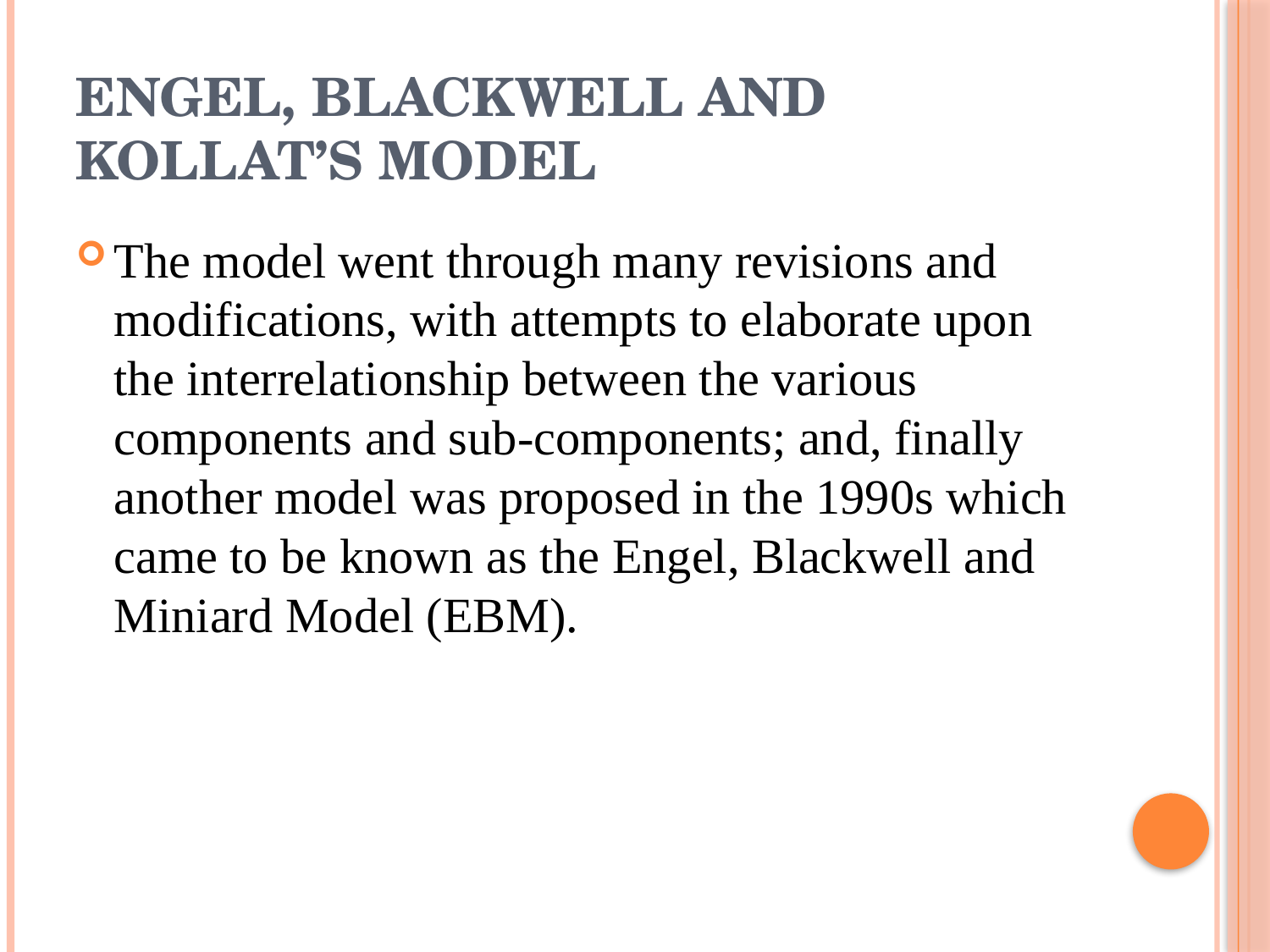

# Engel, Blackwell and Kollat’s Model
The model went through many revisions and modifications, with attempts to elaborate upon the interrelationship between the various components and sub-components; and, finally another model was proposed in the 1990s which came to be known as the Engel, Blackwell and Miniard Model (EBM).